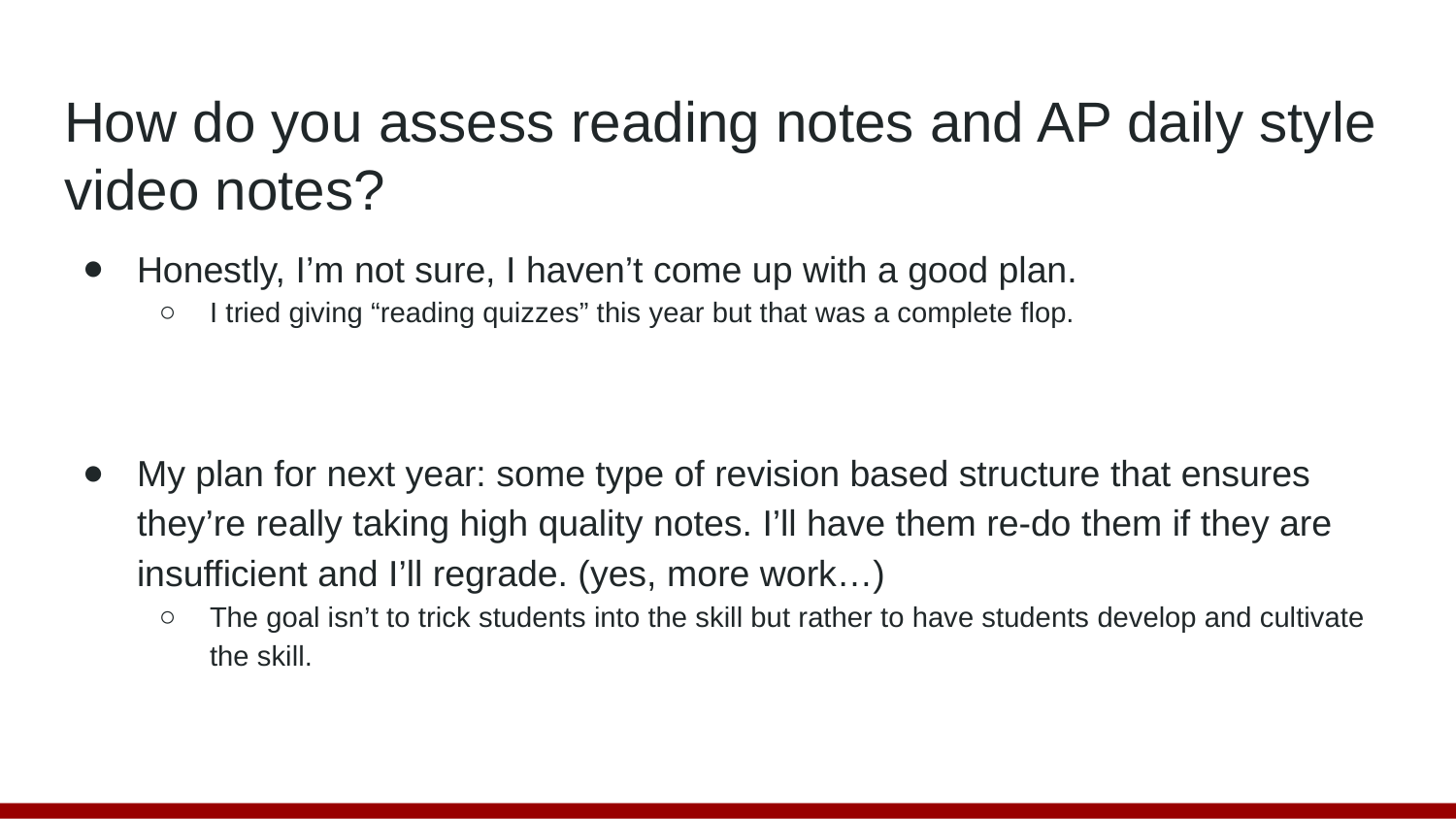

# How do you assess reading notes and AP daily style video notes?
Honestly, I’m not sure, I haven’t come up with a good plan.
I tried giving “reading quizzes” this year but that was a complete flop.

My plan for next year: some type of revision based structure that ensures they’re really taking high quality notes. I’ll have them re-do them if they are insufficient and I’ll regrade. (yes, more work…)
The goal isn’t to trick students into the skill but rather to have students develop and cultivate the skill.